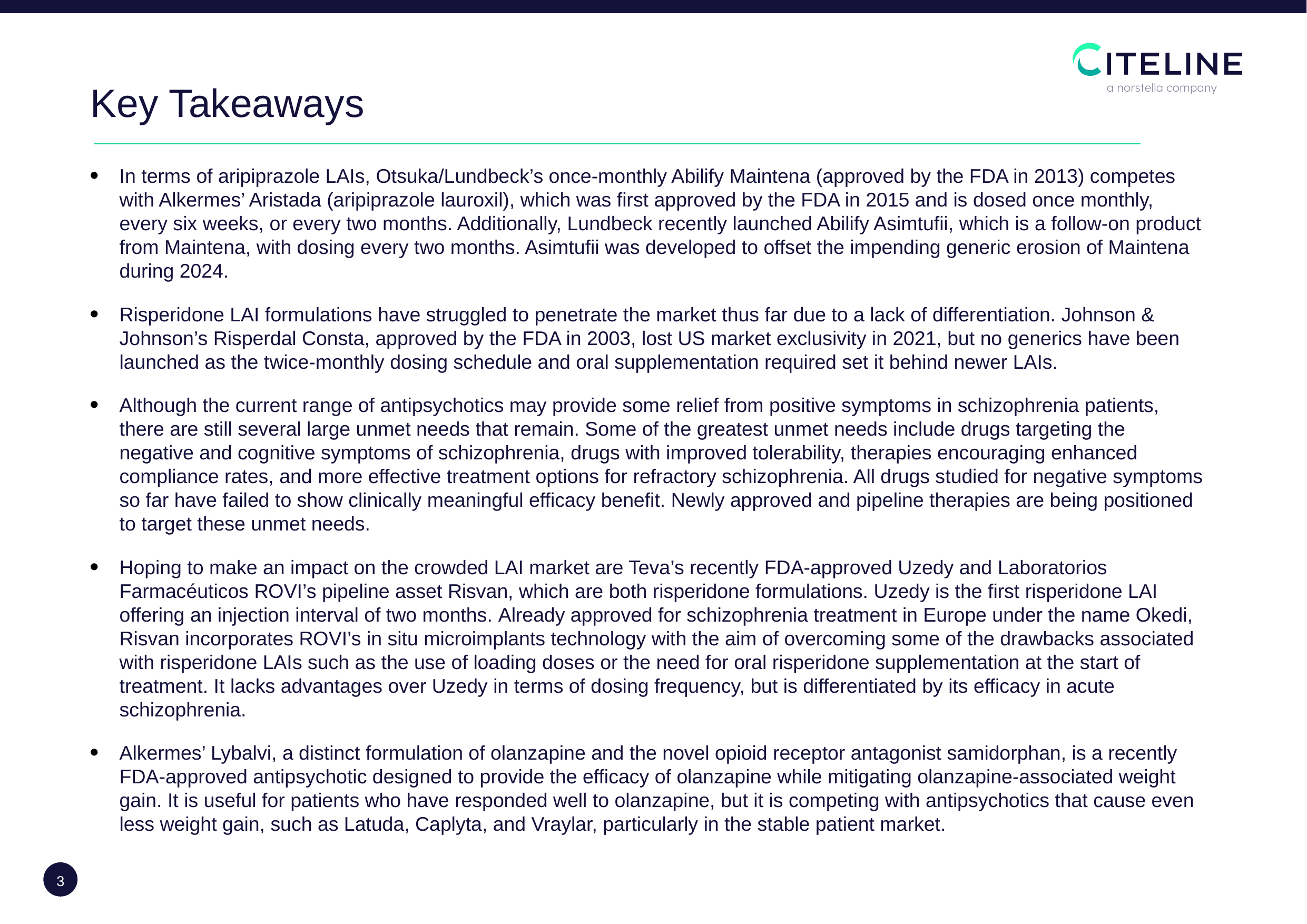

Key Takeaways
In terms of aripiprazole LAIs, Otsuka/Lundbeck’s once-monthly Abilify Maintena (approved by the FDA in 2013) competes with Alkermes’ Aristada (aripiprazole lauroxil), which was first approved by the FDA in 2015 and is dosed once monthly, every six weeks, or every two months. Additionally, Lundbeck recently launched Abilify Asimtufii, which is a follow-on product from Maintena, with dosing every two months. Asimtufii was developed to offset the impending generic erosion of Maintena during 2024.
Risperidone LAI formulations have struggled to penetrate the market thus far due to a lack of differentiation. Johnson & Johnson’s Risperdal Consta, approved by the FDA in 2003, lost US market exclusivity in 2021, but no generics have been launched as the twice-monthly dosing schedule and oral supplementation required set it behind newer LAIs.
Although the current range of antipsychotics may provide some relief from positive symptoms in schizophrenia patients, there are still several large unmet needs that remain. Some of the greatest unmet needs include drugs targeting the negative and cognitive symptoms of schizophrenia, drugs with improved tolerability, therapies encouraging enhanced compliance rates, and more effective treatment options for refractory schizophrenia. All drugs studied for negative symptoms so far have failed to show clinically meaningful efficacy benefit. Newly approved and pipeline therapies are being positioned to target these unmet needs.
Hoping to make an impact on the crowded LAI market are Teva’s recently FDA-approved Uzedy and Laboratorios Farmacéuticos ROVI’s pipeline asset Risvan, which are both risperidone formulations. Uzedy is the first risperidone LAI offering an injection interval of two months. Already approved for schizophrenia treatment in Europe under the name Okedi, Risvan incorporates ROVI’s in situ microimplants technology with the aim of overcoming some of the drawbacks associated with risperidone LAIs such as the use of loading doses or the need for oral risperidone supplementation at the start of treatment. It lacks advantages over Uzedy in terms of dosing frequency, but is differentiated by its efficacy in acute schizophrenia.
Alkermes’ Lybalvi, a distinct formulation of olanzapine and the novel opioid receptor antagonist samidorphan, is a recently FDA-approved antipsychotic designed to provide the efficacy of olanzapine while mitigating olanzapine-associated weight gain. It is useful for patients who have responded well to olanzapine, but it is competing with antipsychotics that cause even less weight gain, such as Latuda, Caplyta, and Vraylar, particularly in the stable patient market.